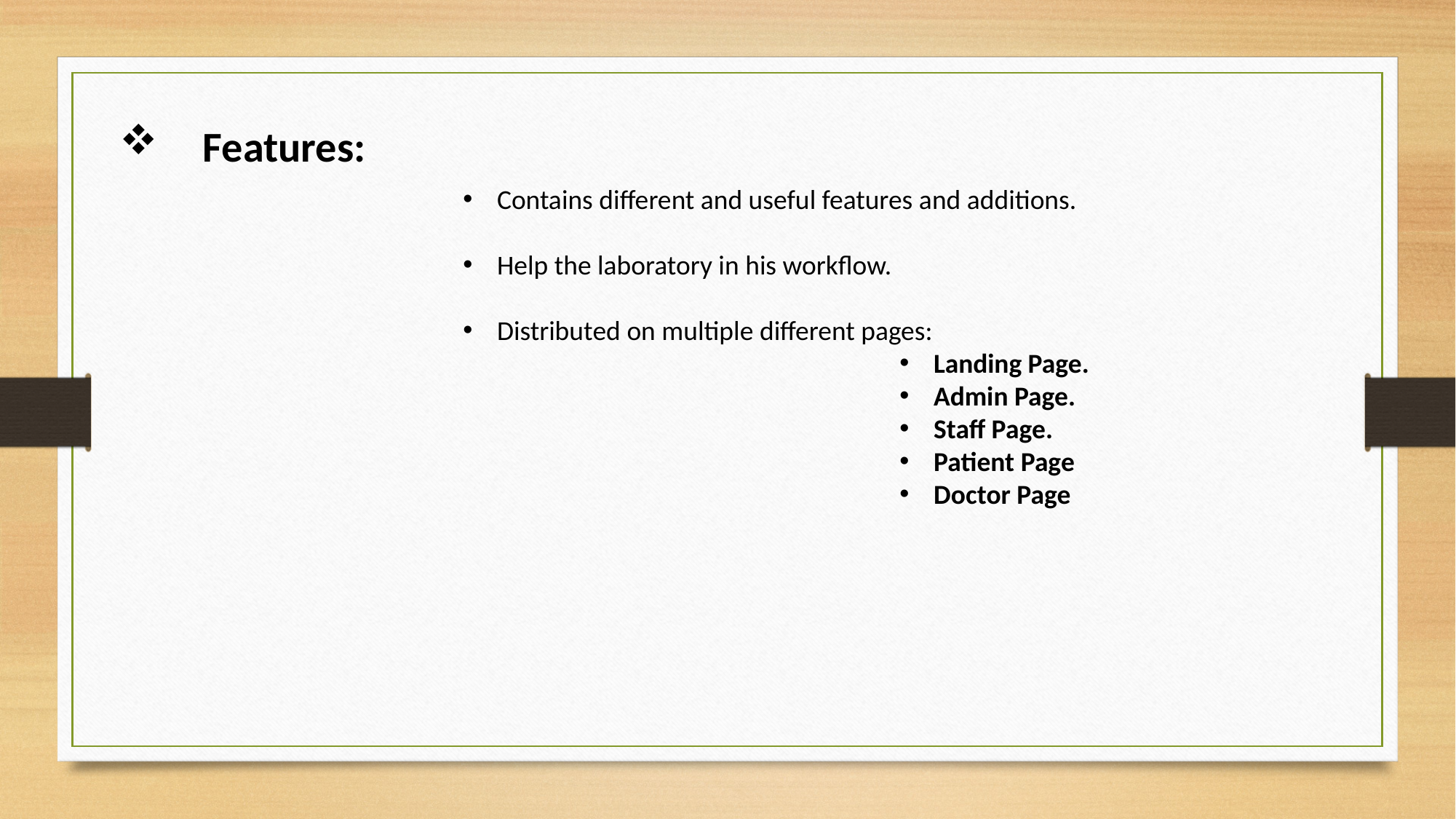

Features:
Contains different and useful features and additions.
Help the laboratory in his workflow.
Distributed on multiple different pages:
Landing Page.
Admin Page.
Staff Page.
Patient Page
Doctor Page